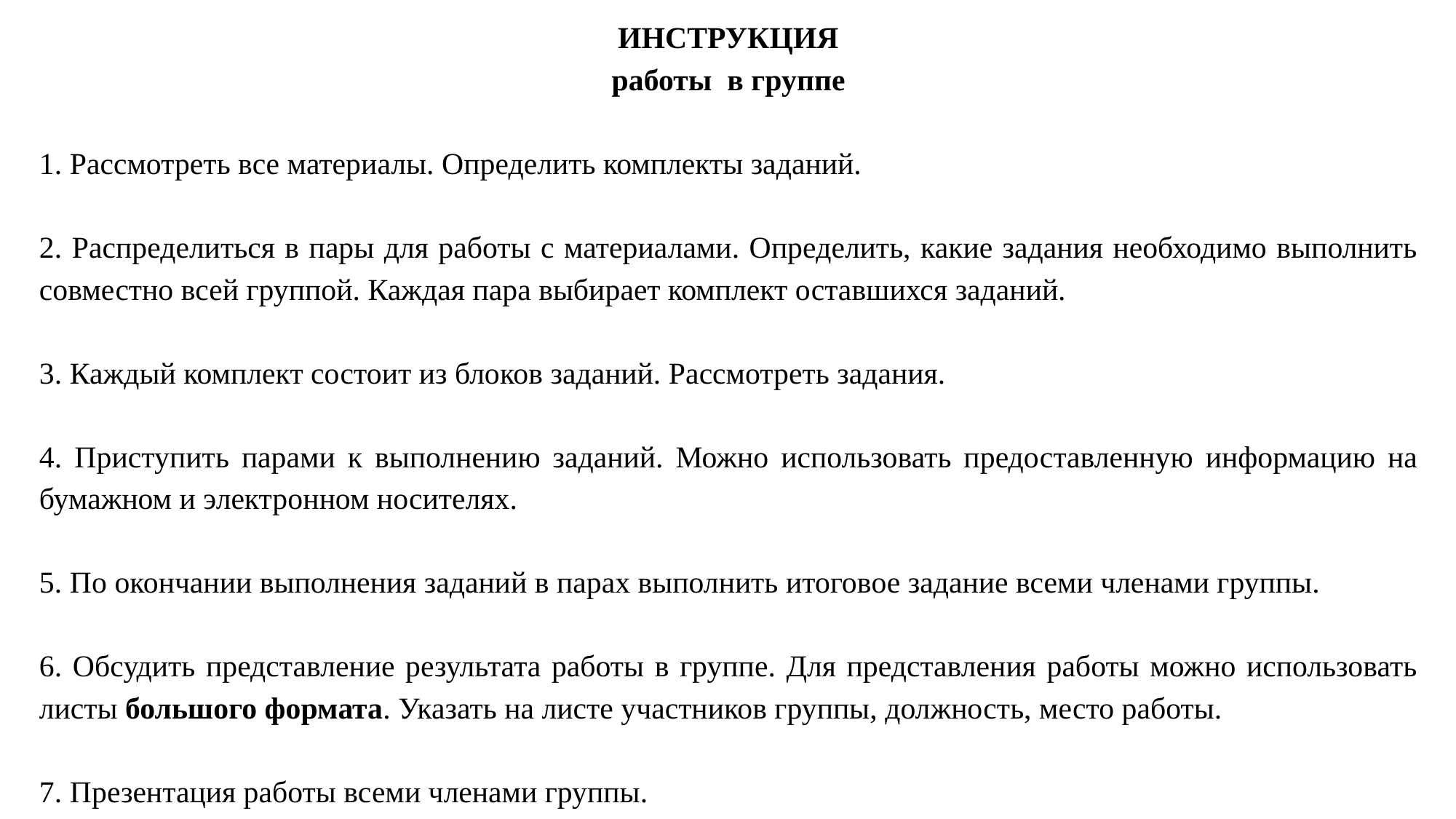

ИНСТРУКЦИЯ
работы  в группе

1. Рассмотреть все материалы. Определить комплекты заданий.

2. Распределиться в пары для работы с материалами. Определить, какие задания необходимо выполнить совместно всей группой. Каждая пара выбирает комплект оставшихся заданий.

3. Каждый комплект состоит из блоков заданий. Рассмотреть задания.

4. Приступить парами к выполнению заданий. Можно использовать предоставленную информацию на бумажном и электронном носителях.

5. По окончании выполнения заданий в парах выполнить итоговое задание всеми членами группы.

6. Обсудить представление результата работы в группе. Для представления работы можно использовать листы большого формата. Указать на листе участников группы, должность, место работы.

7. Презентация работы всеми членами группы.